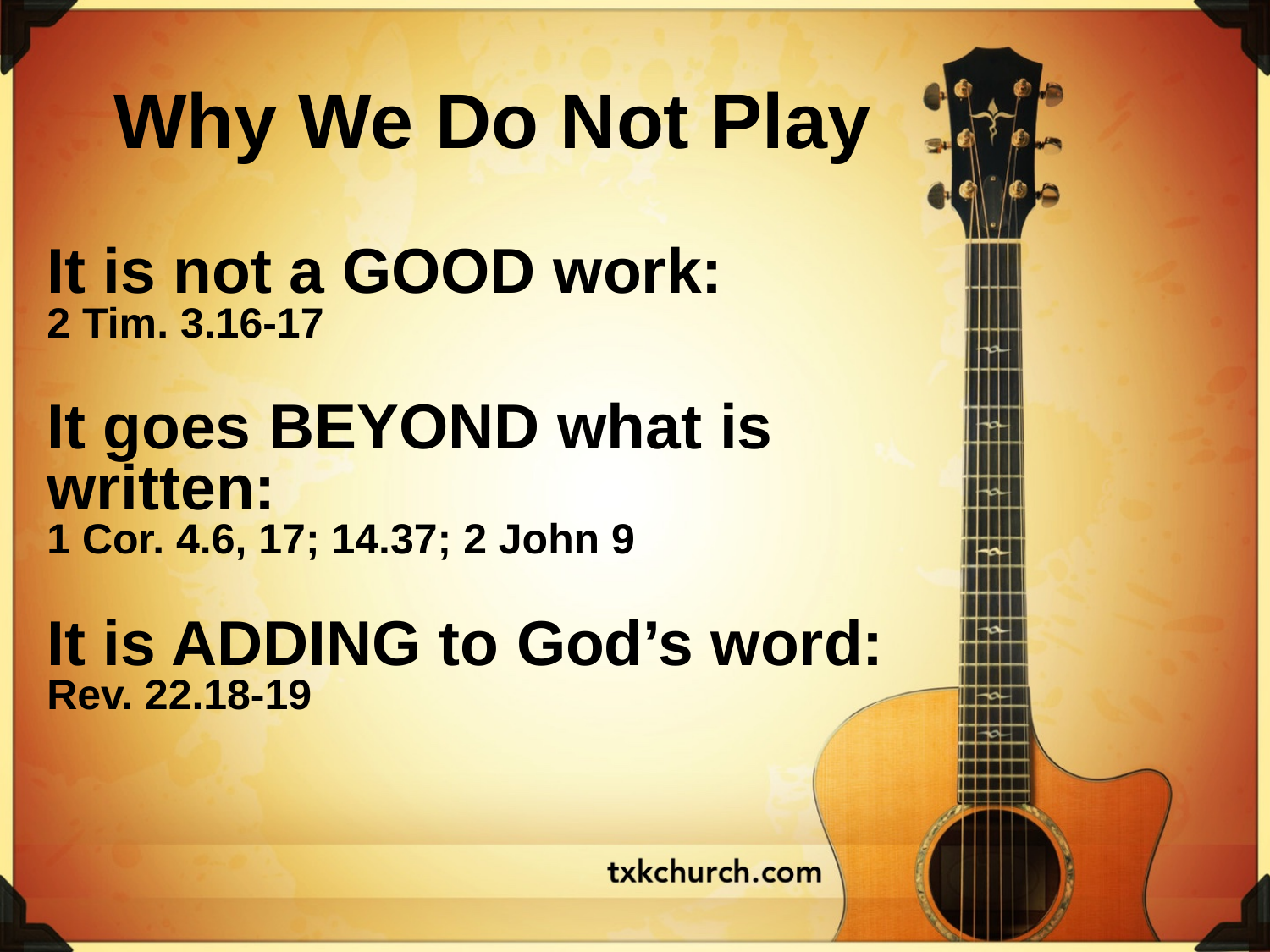

# Why We Do Not Play
It is not a GOOD work:
2 Tim. 3.16-17

It goes BEYOND what is written:
1 Cor. 4.6, 17; 14.37; 2 John 9

It is ADDING to God’s word:
Rev. 22.18-19